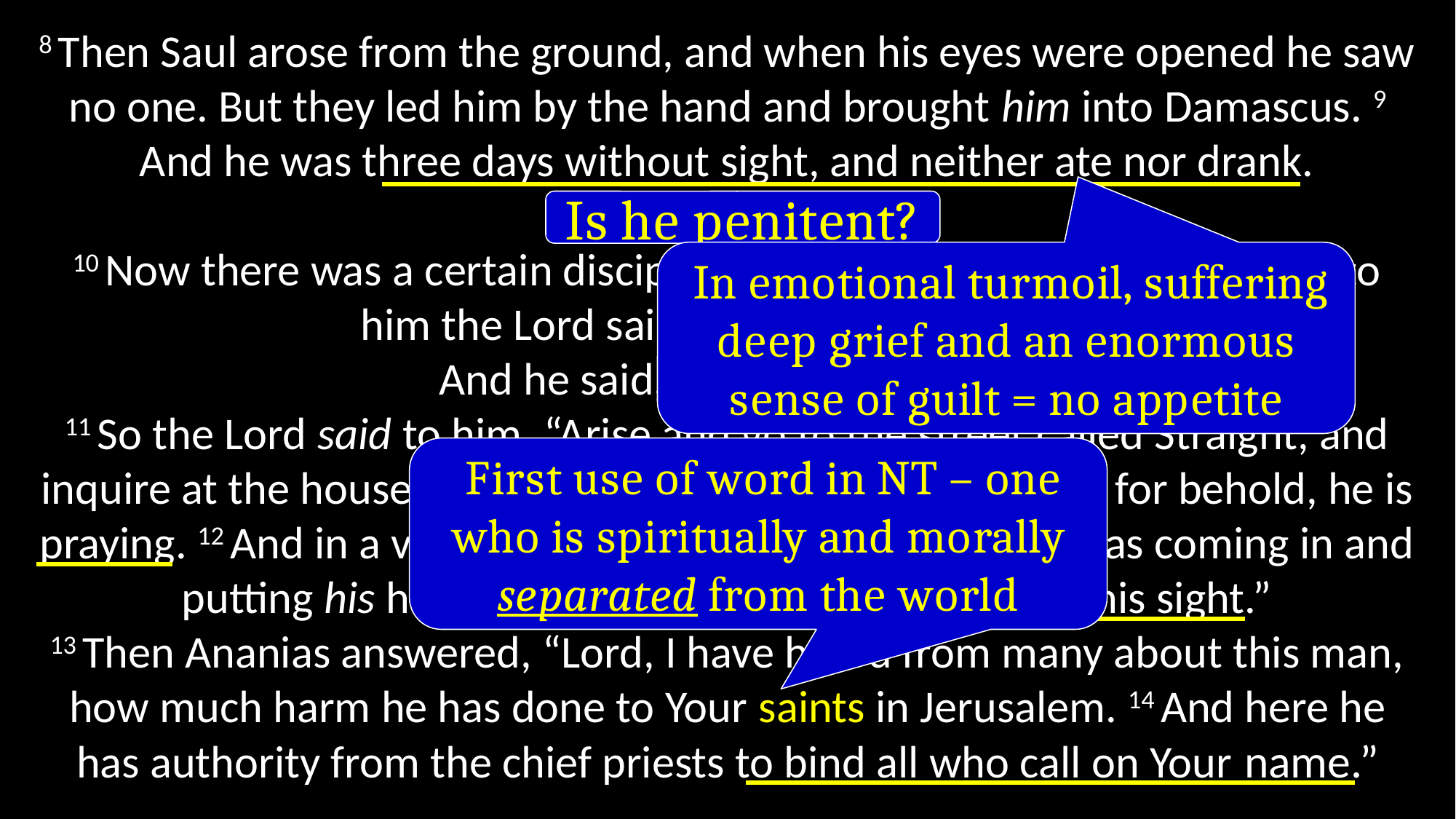

8 Then Saul arose from the ground, and when his eyes were opened he saw no one. But they led him by the hand and brought him into Damascus. 9 And he was three days without sight, and neither ate nor drank.

10 Now there was a certain disciple at Damascus named Ananias; and to him the Lord said in a vision, “Ananias.”
And he said, “Here I am, Lord.”
11 So the Lord said to him, “Arise and go to the street called Straight, and inquire at the house of Judas for one called Saul of Tarsus, for behold, he is praying. 12 And in a vision he has seen a man named Ananias coming in and putting his hand on him, so that he might receive his sight.”
13 Then Ananias answered, “Lord, I have heard from many about this man, how much harm he has done to Your saints in Jerusalem. 14 And here he has authority from the chief priests to bind all who call on Your name.”

Is he penitent?
 In emotional turmoil, suffering deep grief and an enormous sense of guilt = no appetite
 First use of word in NT – one who is spiritually and morally separated from the world